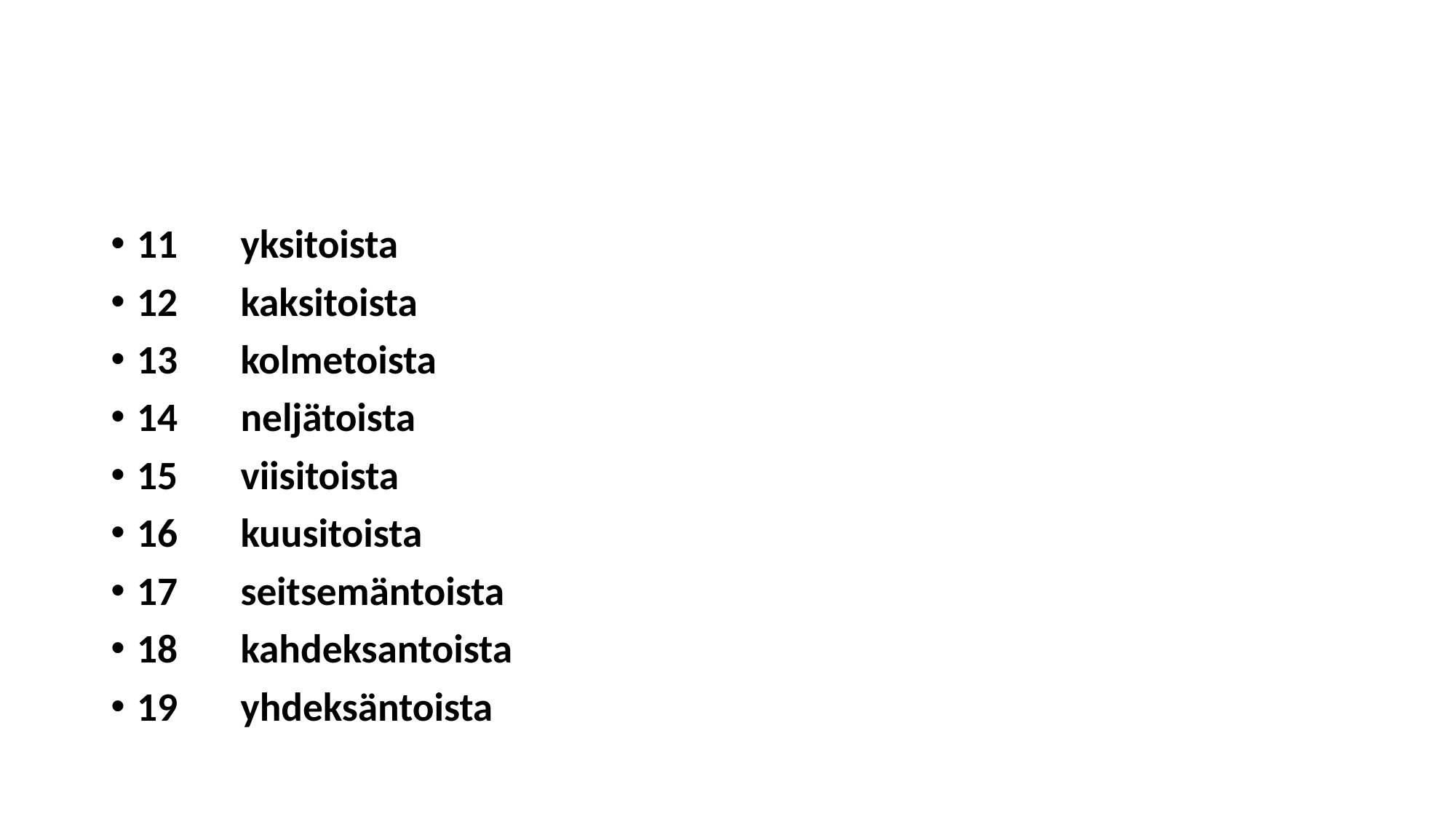

#
11	yksitoista
12	kaksitoista
13	kolmetoista
14	neljätoista
15	viisitoista
16	kuusitoista
17	seitsemäntoista
18	kahdeksantoista
19	yhdeksäntoista